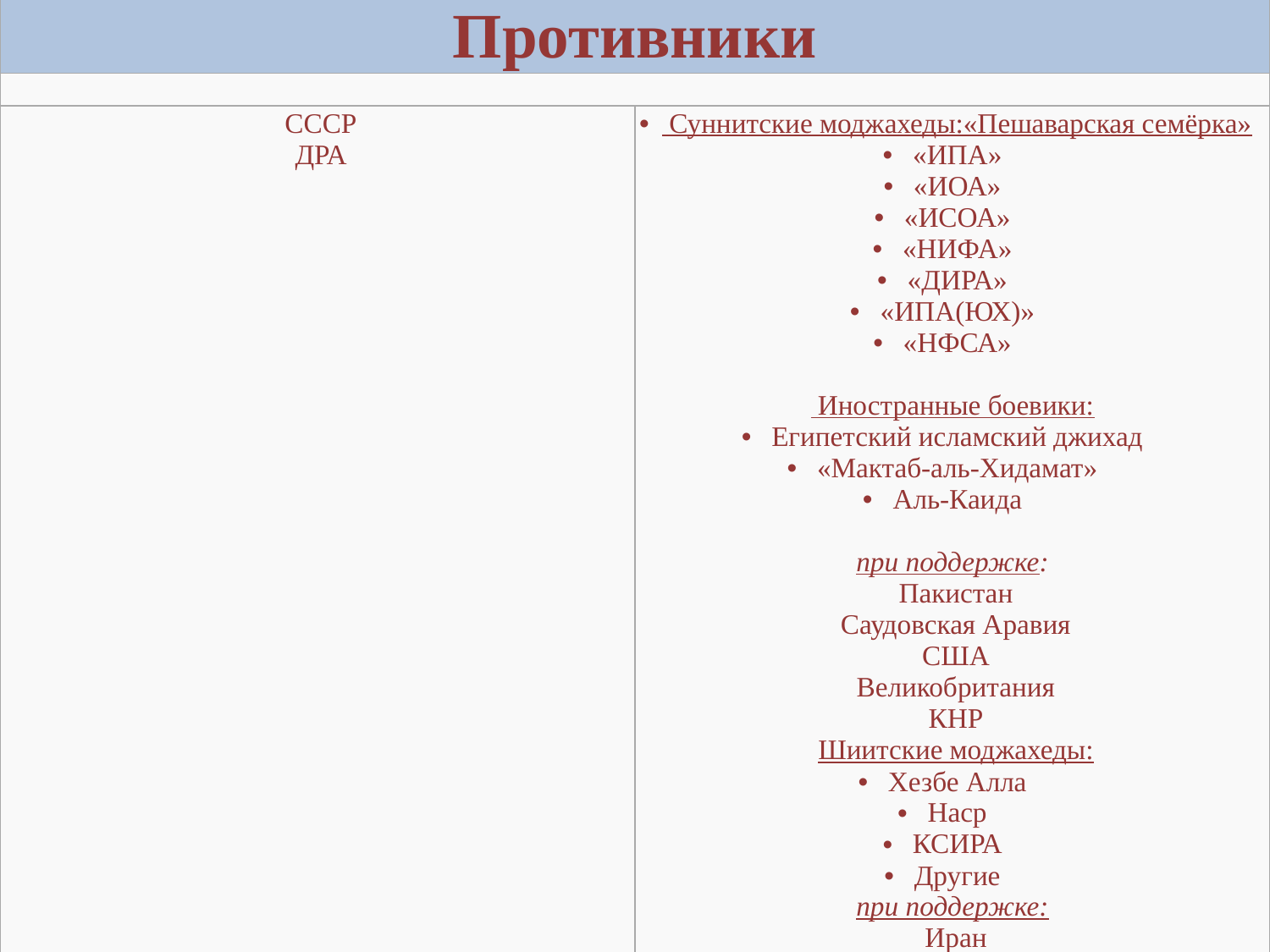

| Противники |  |
| --- | --- |
|  |  |
| СССР  ДРА | Суннитские моджахеды:«Пешаварская семёрка» «ИПА» «ИОА» «ИСОА» «НИФА» «ДИРА» «ИПА(ЮХ)» «НФСА»  Иностранные боевики: Египетский исламский джихад «Мактаб-аль-Хидамат» Аль-Каида при поддержке:  Пакистан  Саудовская Аравия  США  Великобритания  КНР  Шиитские моджахеды: Хезбе Алла Наср КСИРА Другие при поддержке:  Иран |